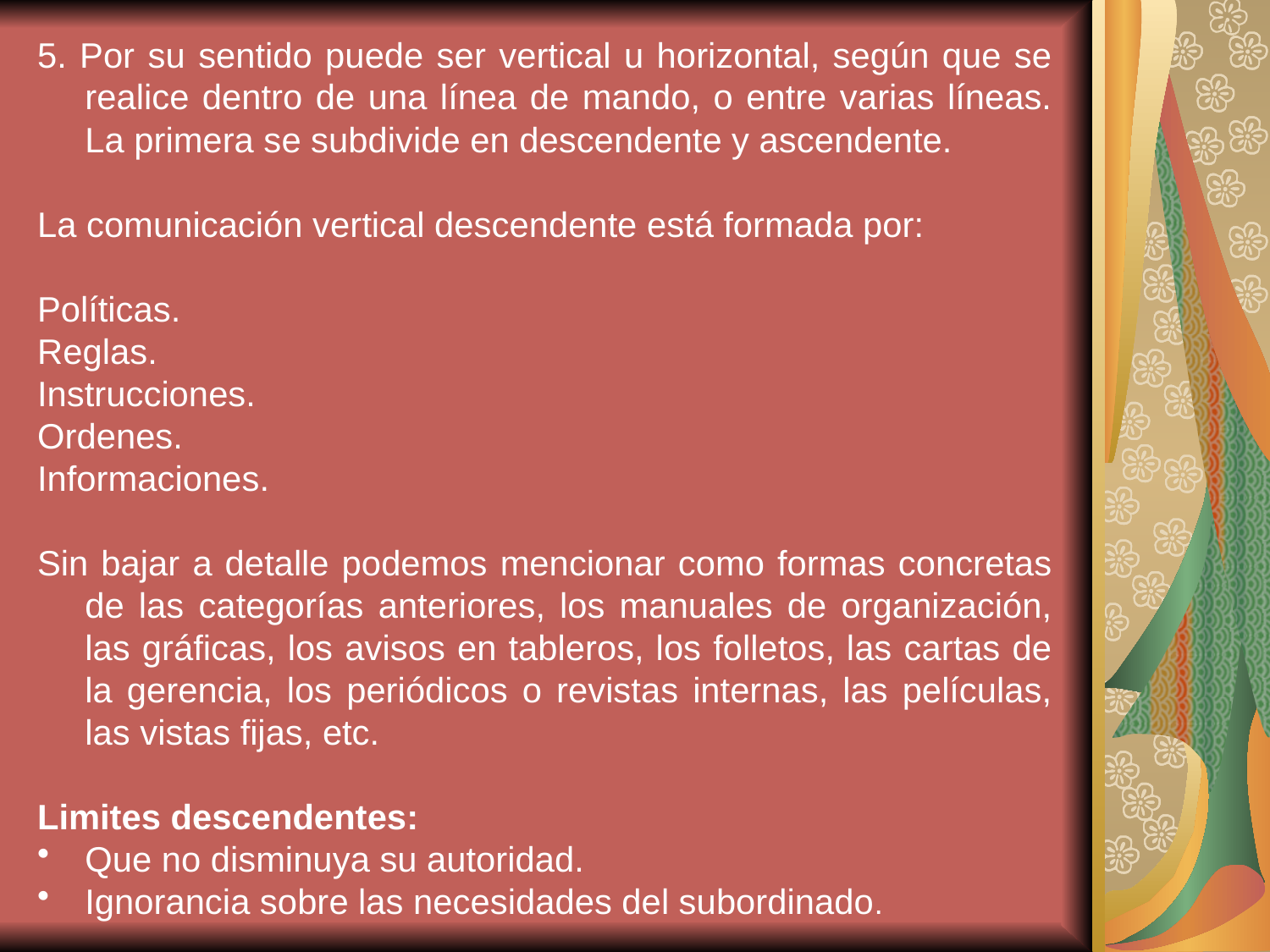

5. Por su sentido puede ser vertical u horizontal, según que se realice dentro de una línea de mando, o entre varias líneas. La primera se subdivide en descendente y ascendente.

La comunicación vertical descendente está formada por:

Políticas.
Reglas.
Instrucciones.
Ordenes.
Informaciones.

Sin bajar a detalle podemos mencionar como formas concretas de las categorías anteriores, los manuales de organización, las gráficas, los avisos en tableros, los folletos, las cartas de la gerencia, los periódicos o revistas internas, las películas, las vistas fijas, etc.

Limites descendentes:
Que no disminuya su autoridad.
Ignorancia sobre las necesidades del subordinado.